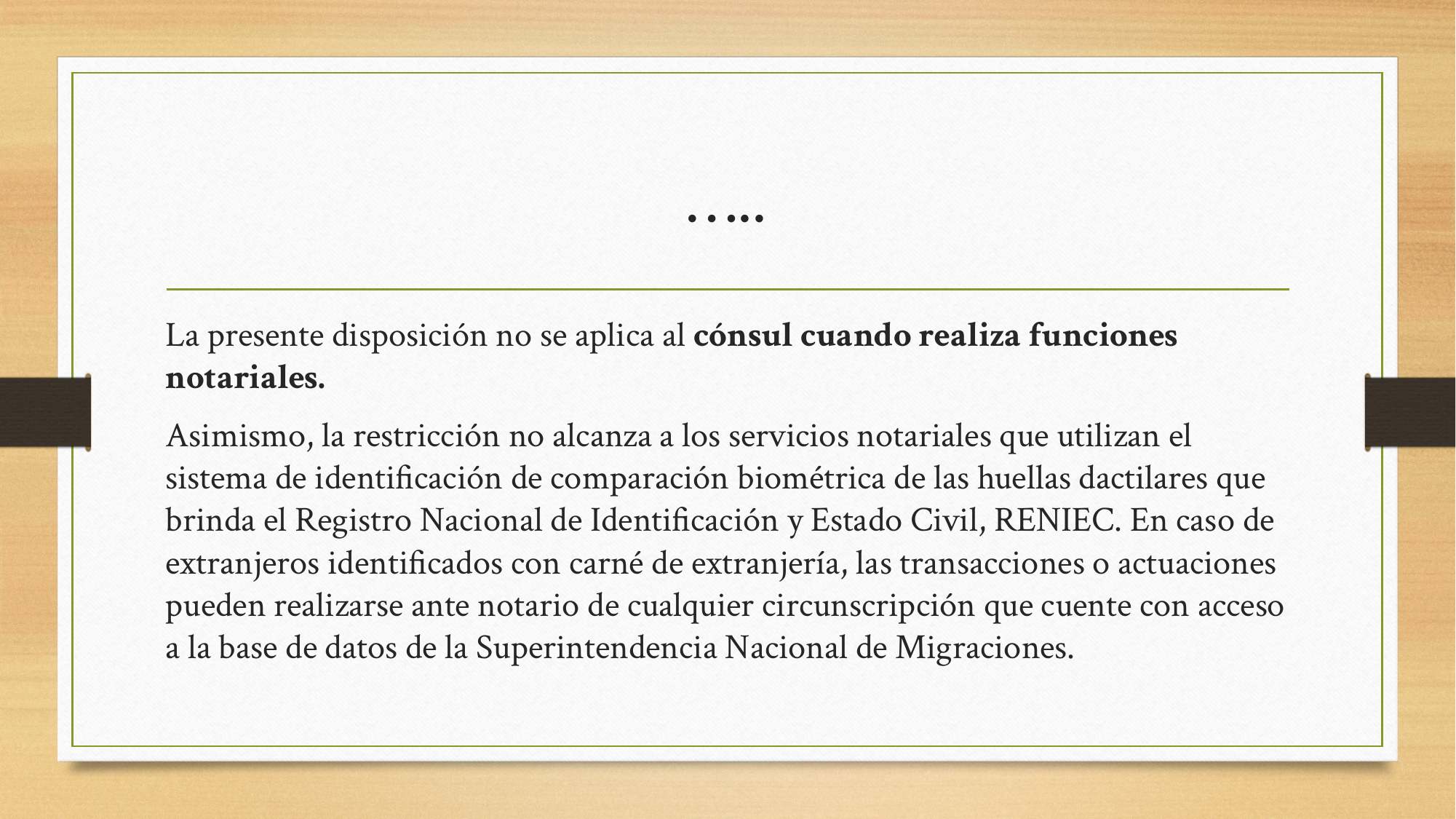

# …..
La presente disposición no se aplica al cónsul cuando realiza funciones notariales.
Asimismo, la restricción no alcanza a los servicios notariales que utilizan el sistema de identificación de comparación biométrica de las huellas dactilares que brinda el Registro Nacional de Identificación y Estado Civil, RENIEC. En caso de extranjeros identificados con carné de extranjería, las transacciones o actuaciones pueden realizarse ante notario de cualquier circunscripción que cuente con acceso a la base de datos de la Superintendencia Nacional de Migraciones.